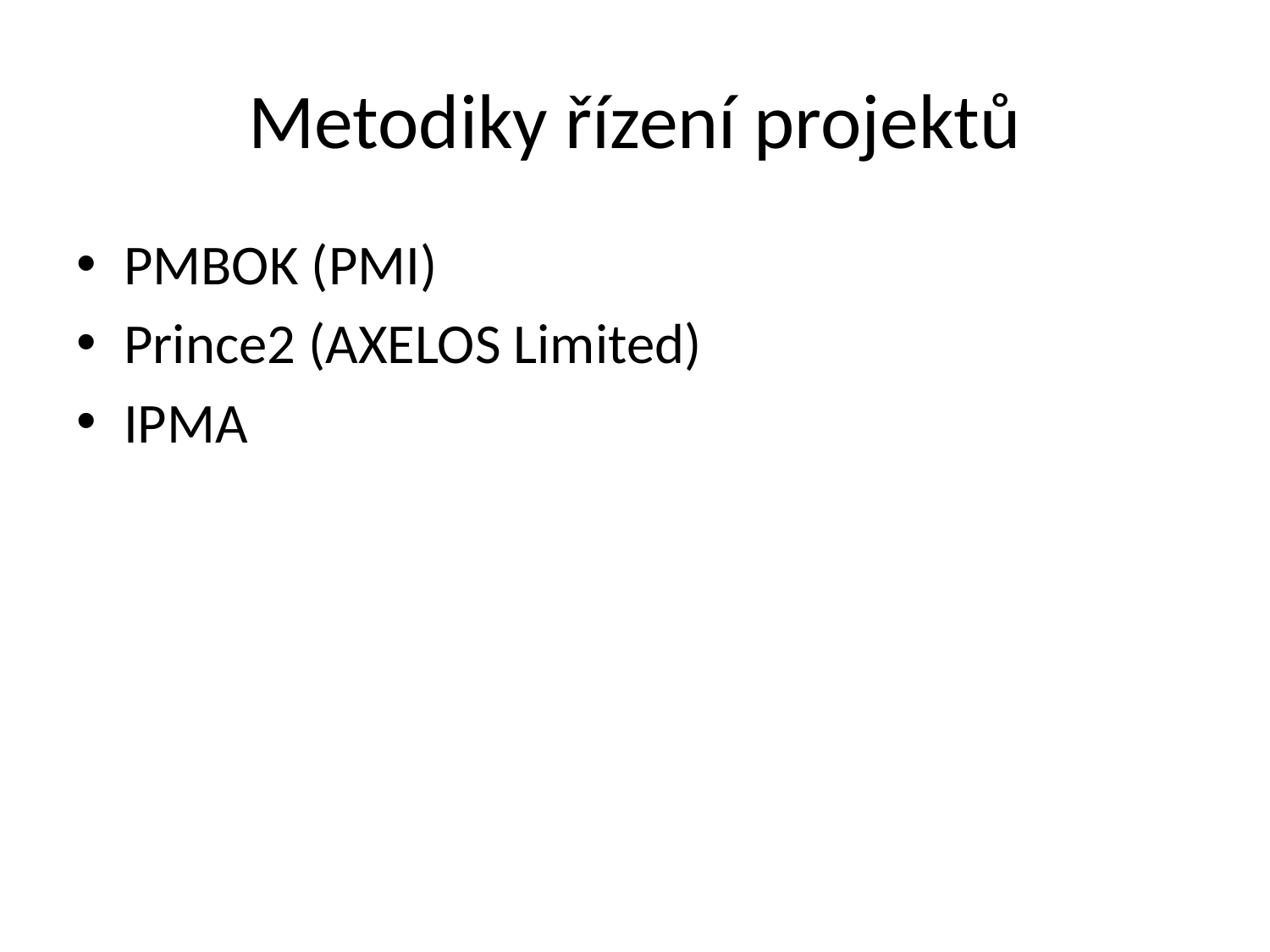

# Metodiky řízení projektů
PMBOK (PMI)
Prince2 (AXELOS Limited)
IPMA